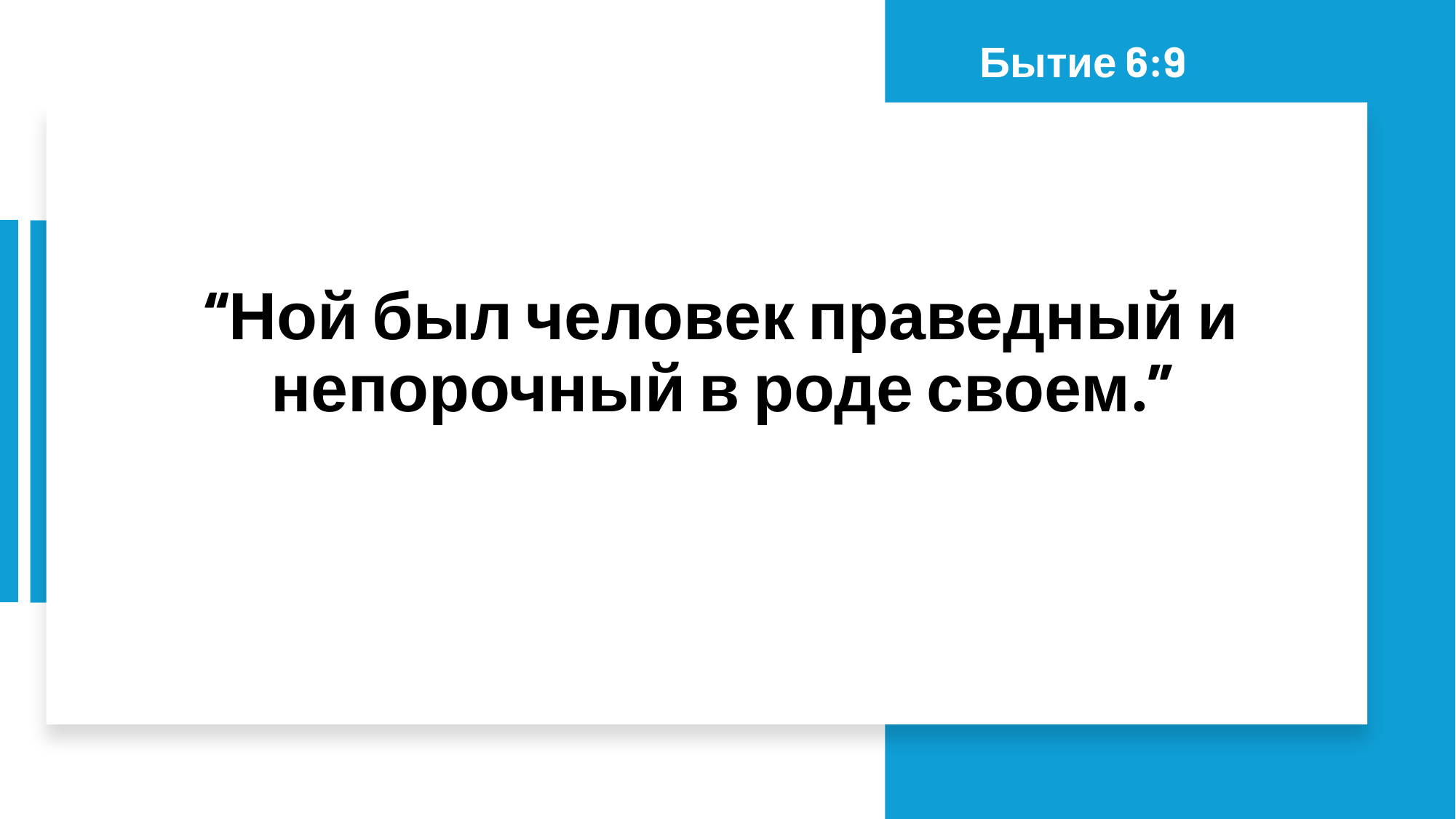

Бытие 6:9

# “Ной был человек праведный и непорочный в роде своем.”